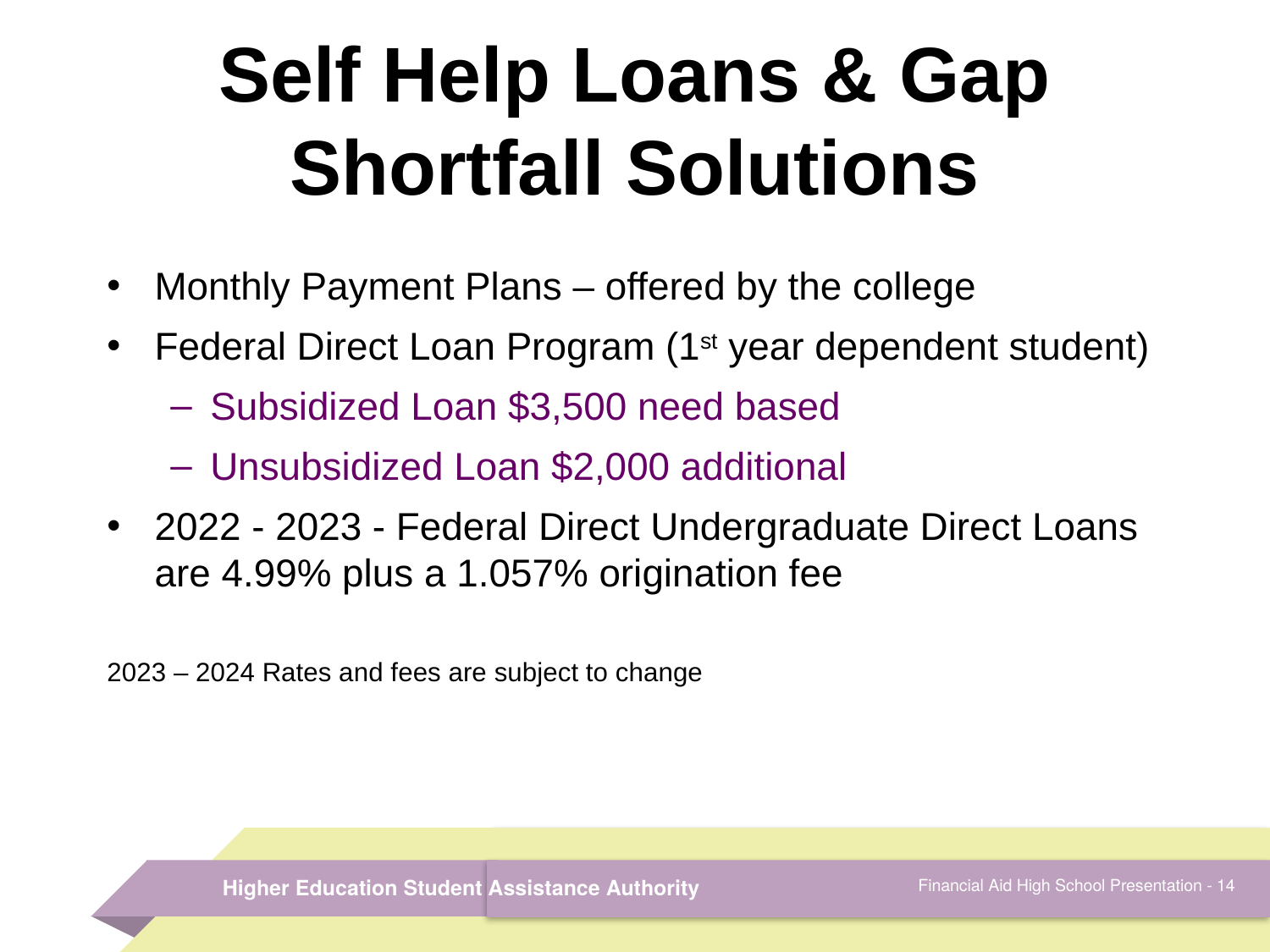

# Self Help Loans & Gap Shortfall Solutions
Monthly Payment Plans – offered by the college
Federal Direct Loan Program (1st year dependent student)
Subsidized Loan $3,500 need based
Unsubsidized Loan $2,000 additional
2022 - 2023 - Federal Direct Undergraduate Direct Loans
are 4.99% plus a 1.057% origination fee
2023 – 2024 Rates and fees are subject to change
Financial Aid High School Presentation - 14
Higher Education Student Assistance Authority